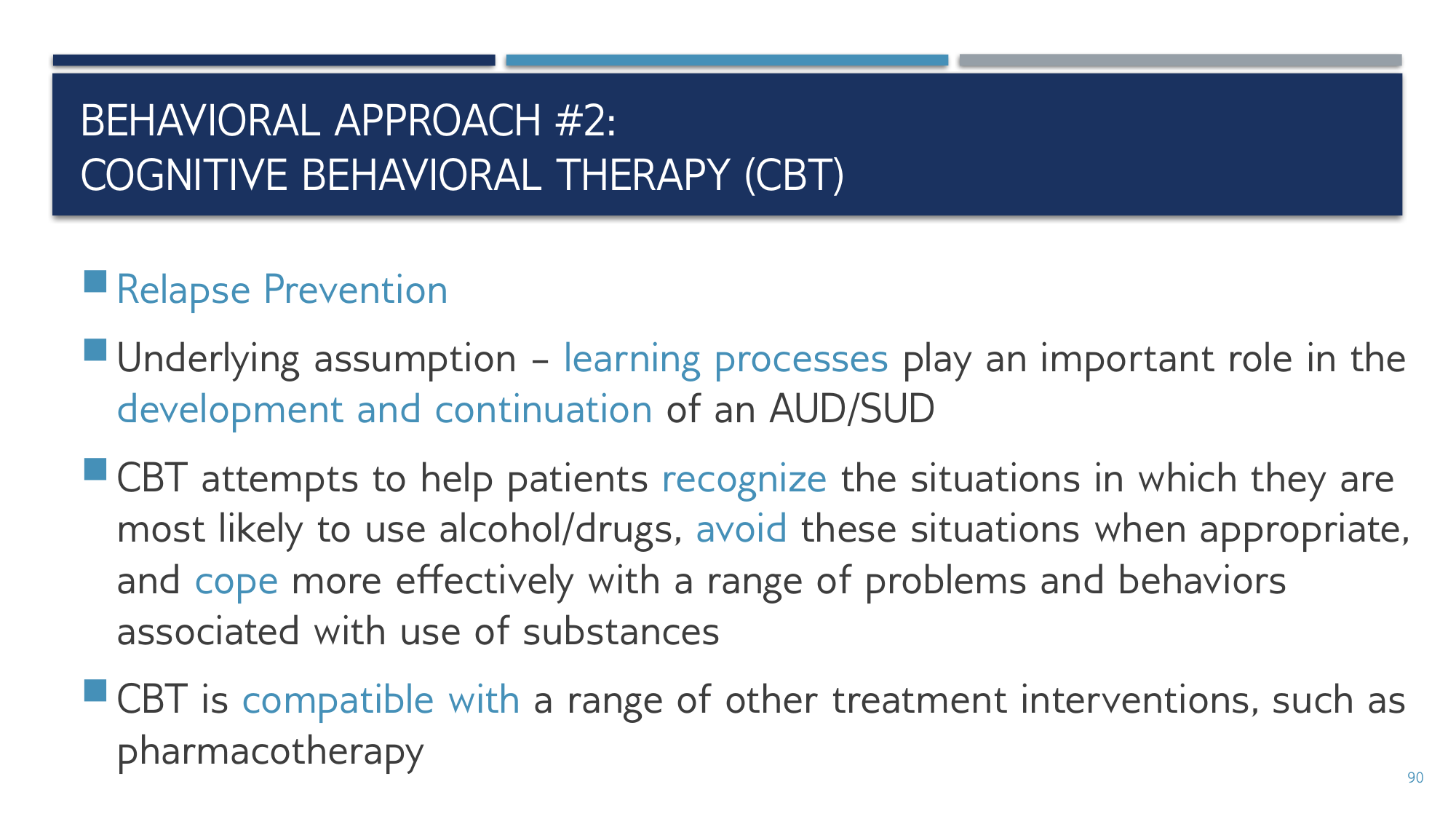

# Behavioral approach #2: Cognitive Behavioral Therapy (CBT)
Relapse Prevention
Underlying assumption – learning processes play an important role in the development and continuation of an AUD/SUD
CBT attempts to help patients recognize the situations in which they are most likely to use alcohol/drugs, avoid these situations when appropriate, and cope more effectively with a range of problems and behaviors associated with use of substances
CBT is compatible with a range of other treatment interventions, such as pharmacotherapy
90